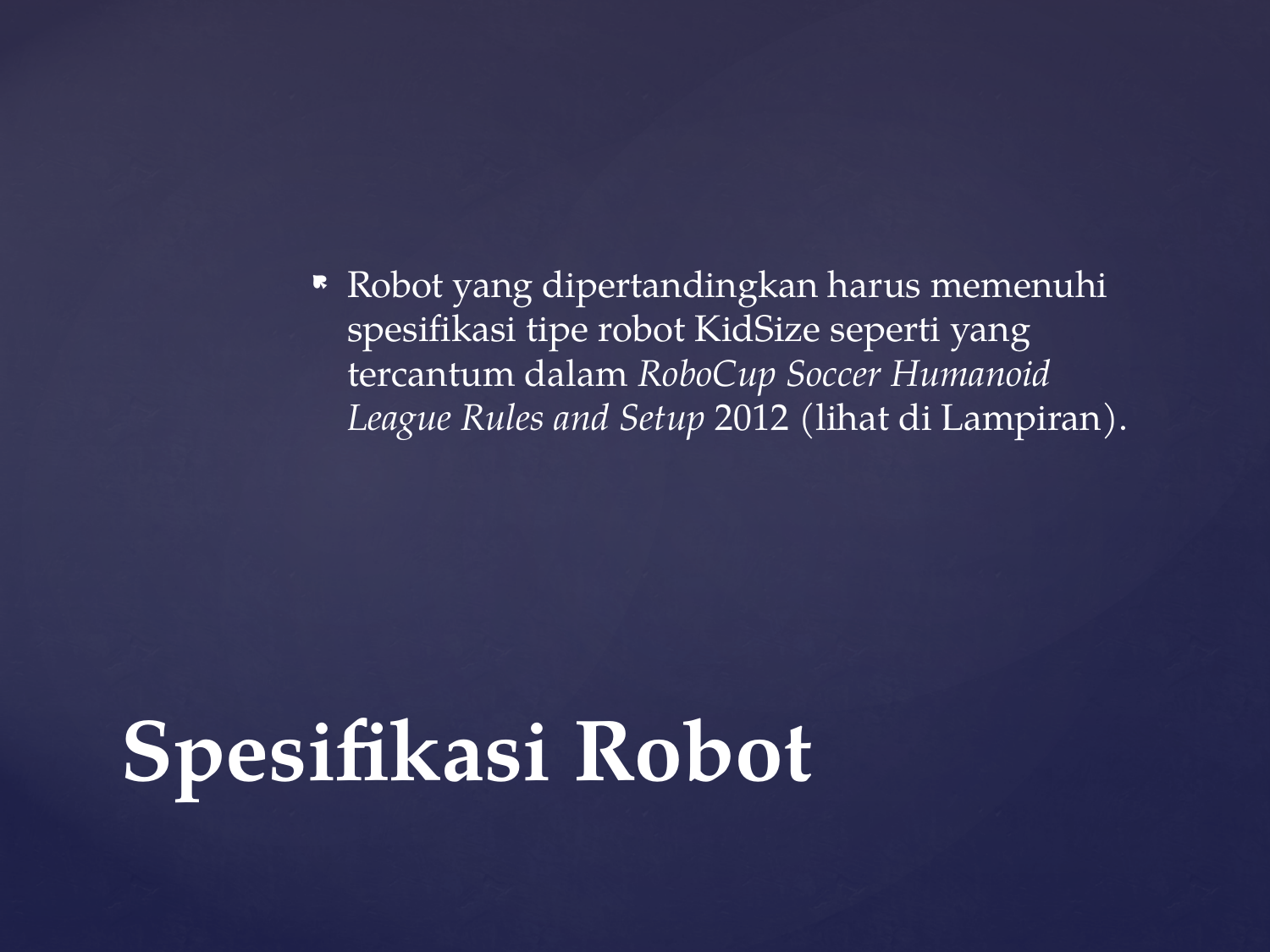

Robot yang dipertandingkan harus memenuhi spesifikasi tipe robot KidSize seperti yang tercantum dalam RoboCup Soccer Humanoid League Rules and Setup 2012 (lihat di Lampiran).
# Spesifikasi Robot